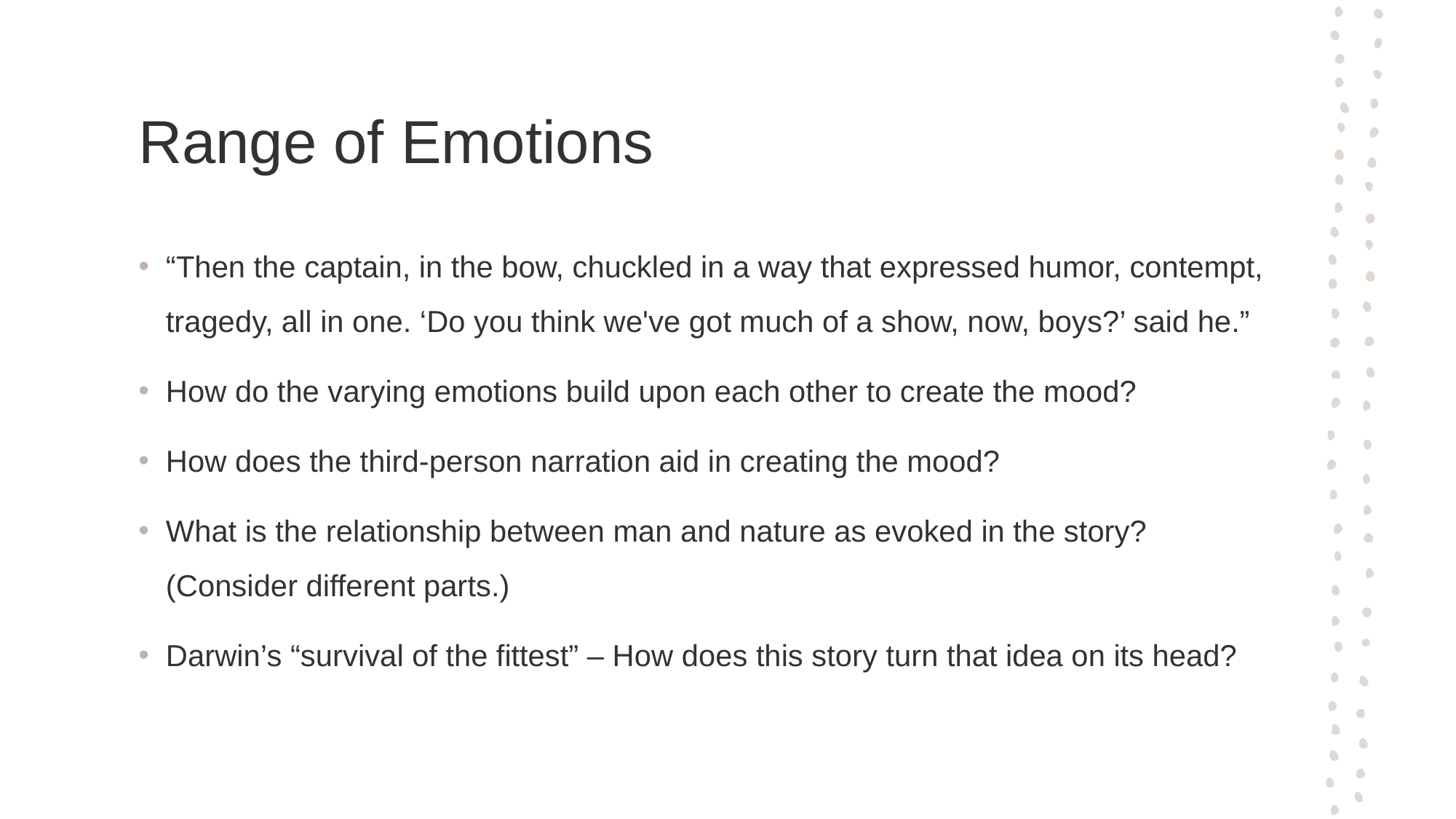

# Range of Emotions
“Then the captain, in the bow, chuckled in a way that expressed humor, contempt, tragedy, all in one. ‘Do you think we've got much of a show, now, boys?’ said he.”
How do the varying emotions build upon each other to create the mood?
How does the third-person narration aid in creating the mood?
What is the relationship between man and nature as evoked in the story? (Consider different parts.)
Darwin’s “survival of the fittest” – How does this story turn that idea on its head?